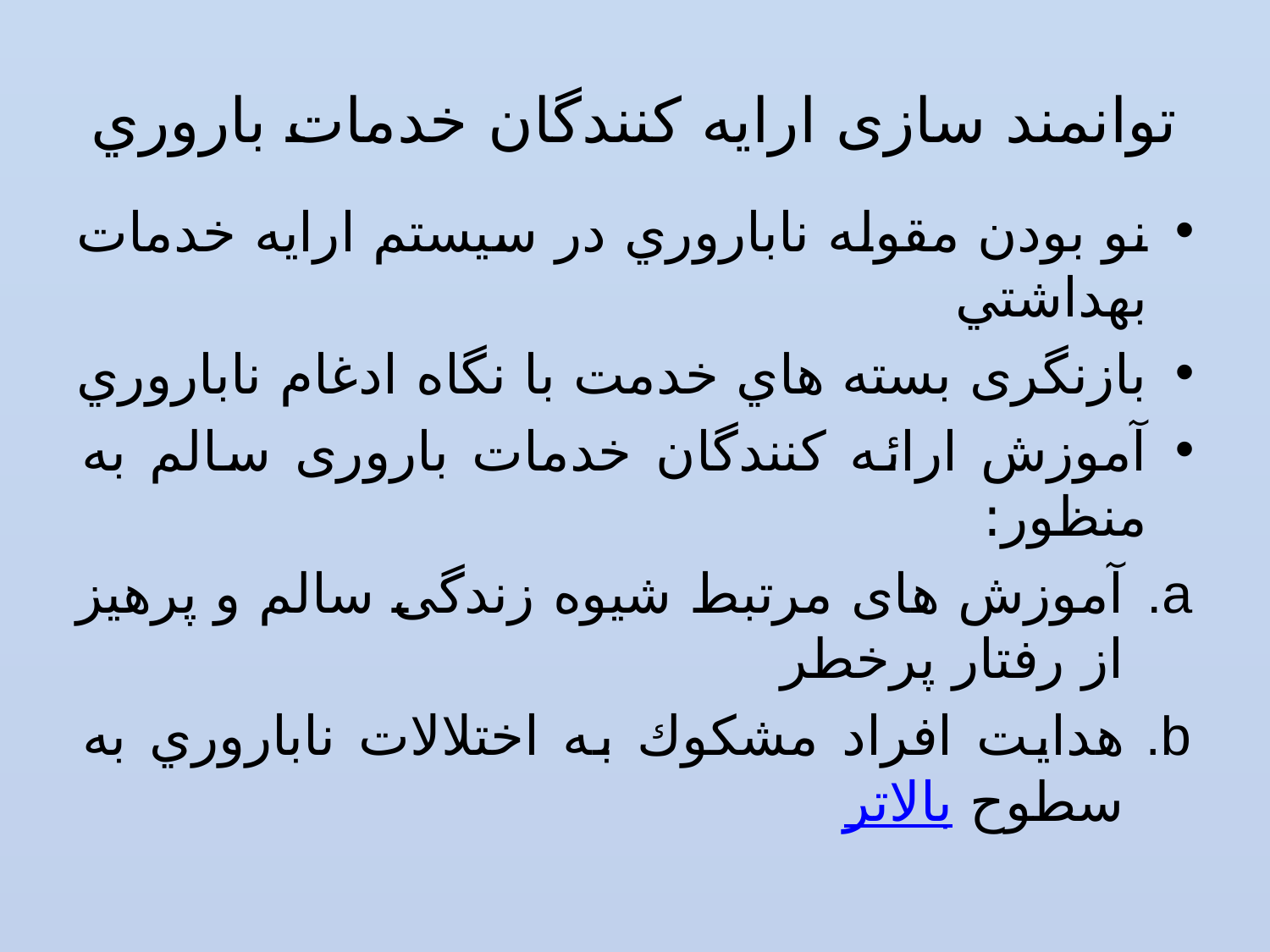

# توانمند سازی ارایه کنندگان خدمات باروري
نو بودن مقوله ناباروري در سيستم ارايه خدمات بهداشتي
بازنگری بسته هاي خدمت با نگاه ادغام ناباروري
آموزش ارائه کنندگان خدمات باروری سالم به منظور:
آموزش های مرتبط شيوه زندگی سالم و پرهیز از رفتار پرخطر
هدايت افراد مشكوك به اختلالات ناباروري به سطوح بالاتر